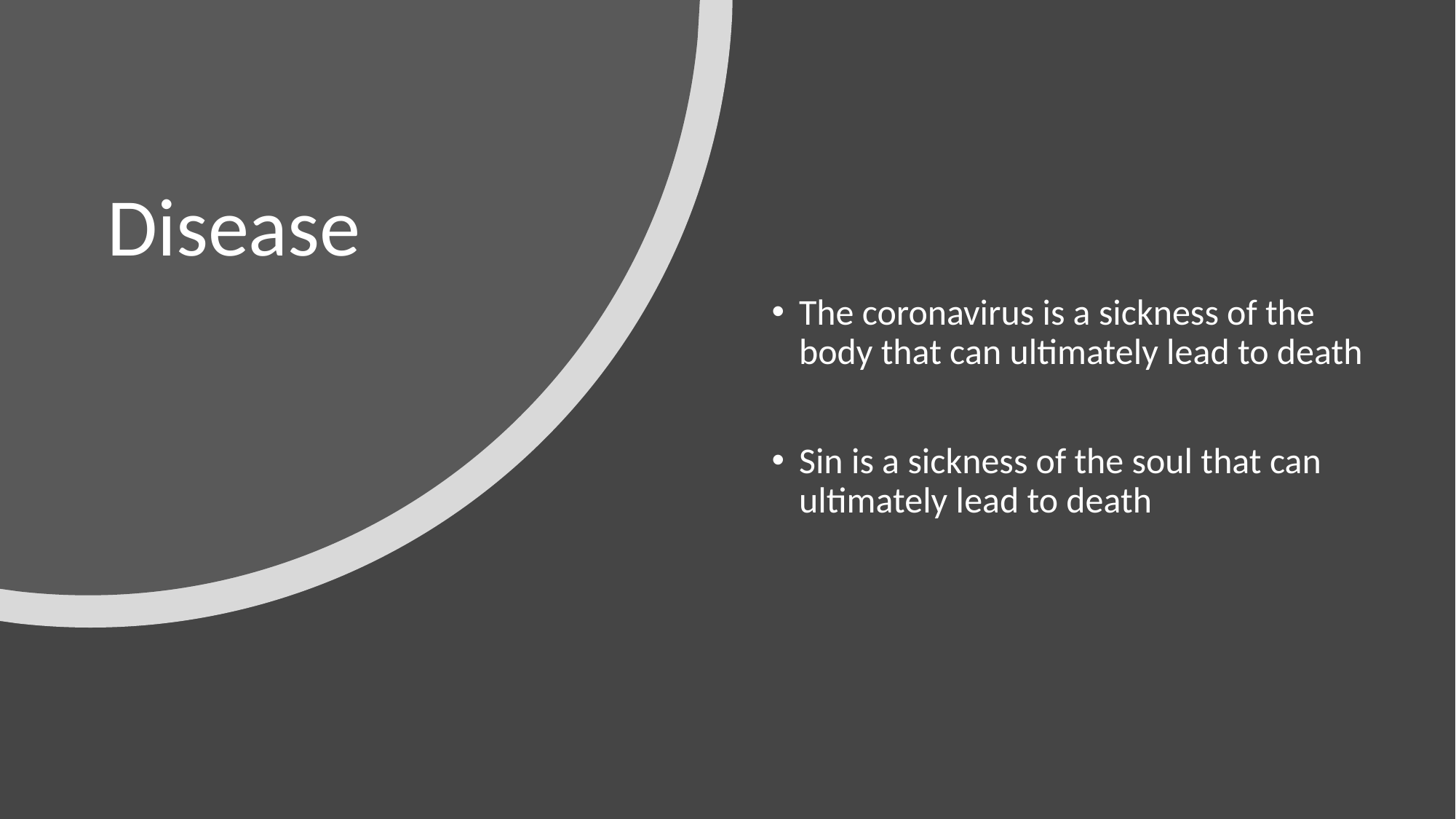

# Disease
The coronavirus is a sickness of the body that can ultimately lead to death

Sin is a sickness of the soul that can ultimately lead to death